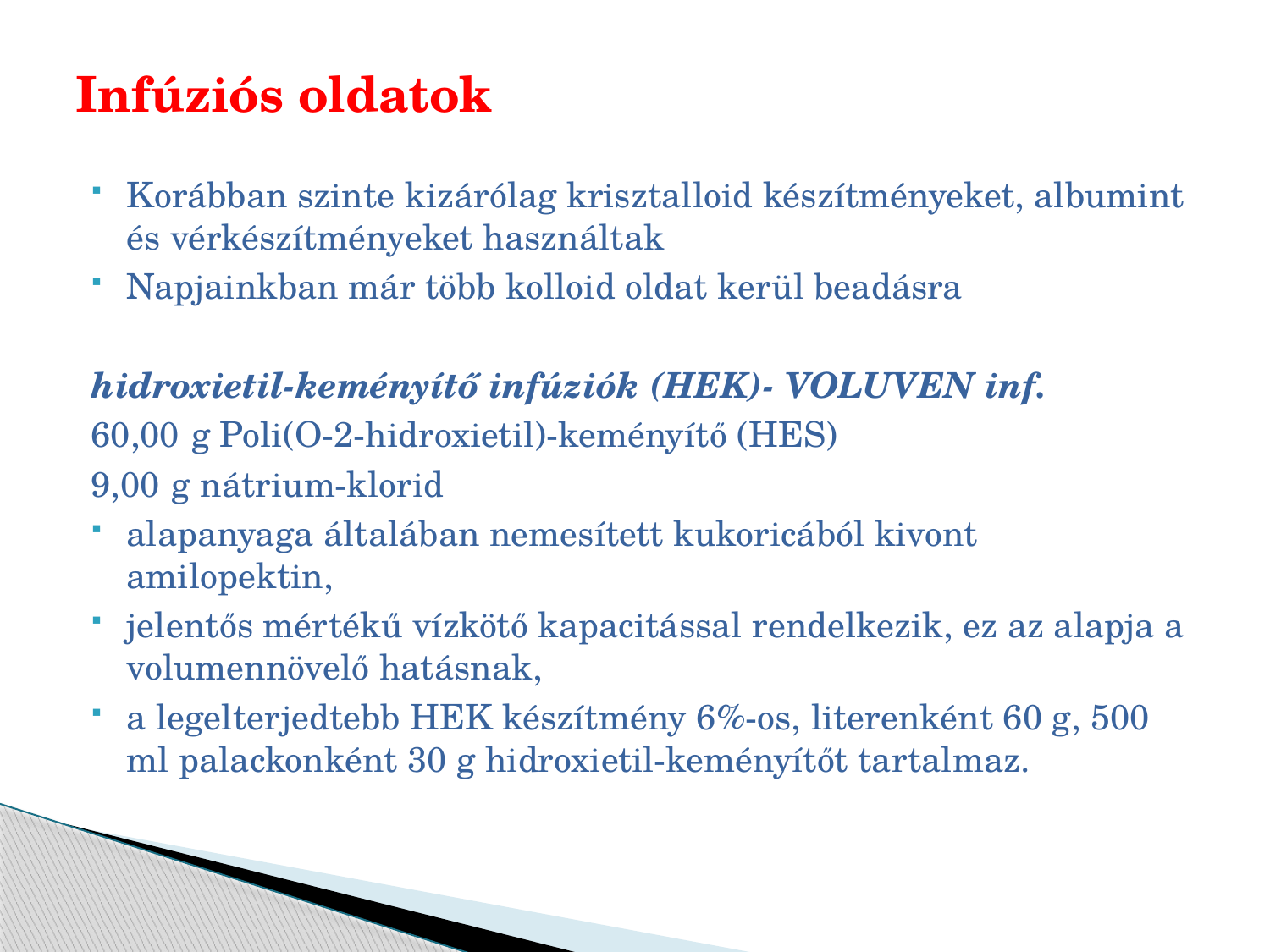

# Infúziós oldatok
Korábban szinte kizárólag krisztalloid készítményeket, albumint és vérkészítményeket használtak
Napjainkban már több kolloid oldat kerül beadásra

hidroxietil-keményítő infúziók (HEK)- VOLUVEN inf.
60,00 g Poli(O-2-hidroxietil)-keményítő (HES)
9,00 g nátrium-klorid
alapanyaga általában nemesített kukoricából kivont amilopektin,
jelentős mértékű vízkötő kapacitással rendelkezik, ez az alapja a volumennövelő hatásnak,
a legelterjedtebb HEK készítmény 6%-os, literenként 60 g, 500 ml palackonként 30 g hidroxietil-keményítőt tartalmaz.